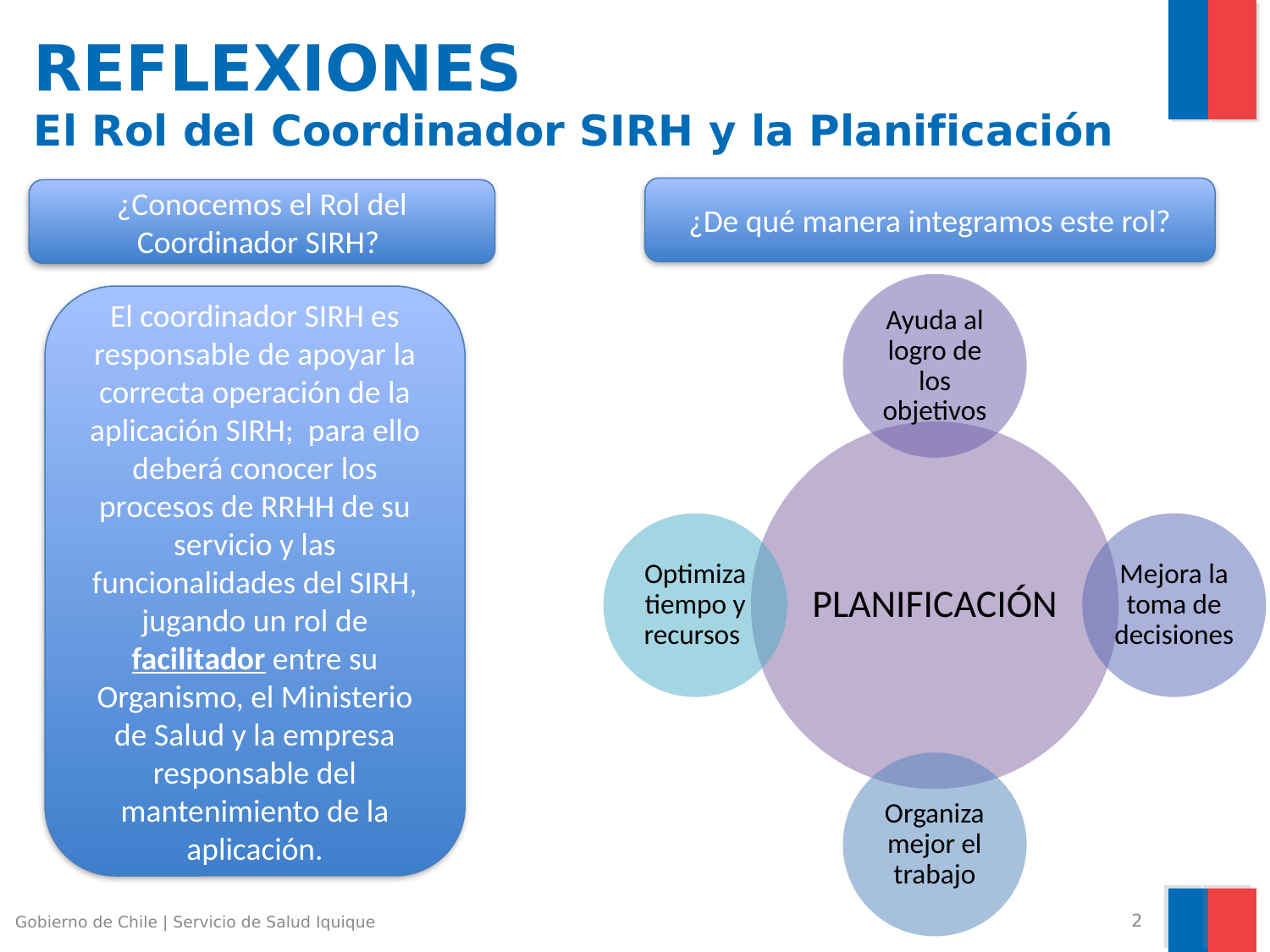

REFLEXIONES
El Rol del Coordinador SIRH y la Planificación
¿De qué manera integramos este rol?
¿Conocemos el Rol del Coordinador SIRH?
PLANIFICACIÓN
Ayuda al logro de los objetivos
Mejora la toma de decisiones
Organiza mejor el trabajo
Optimiza tiempo y recursos
El coordinador SIRH es responsable de apoyar la correcta operación de la aplicación SIRH;  para ello deberá conocer los procesos de RRHH de su servicio y las funcionalidades del SIRH, jugando un rol de facilitador entre su Organismo, el Ministerio de Salud y la empresa responsable del mantenimiento de la aplicación.
Gobierno de Chile | Servicio de Salud Iquique
2